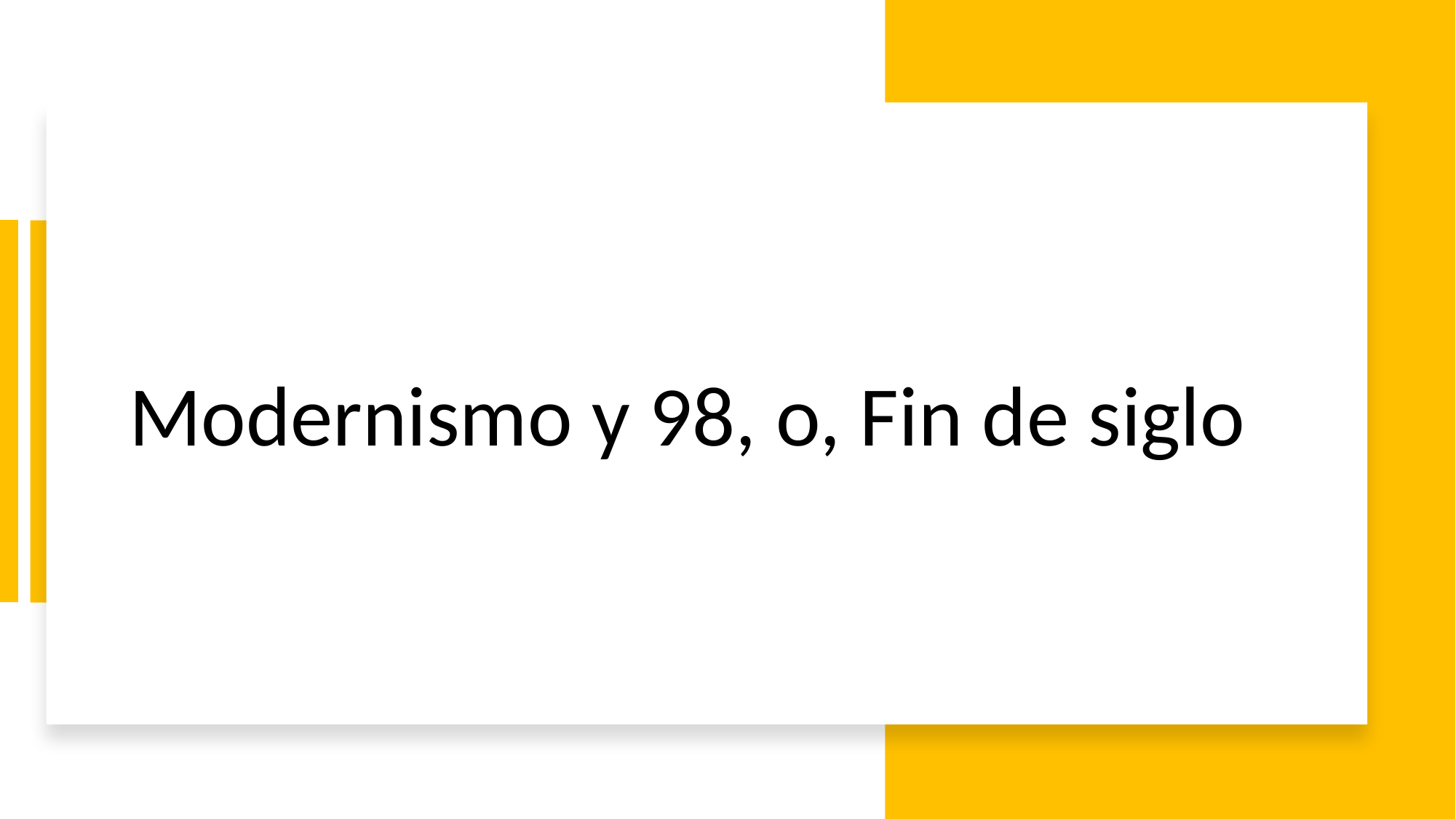

# Modernismo y 98, o, Fin de siglo